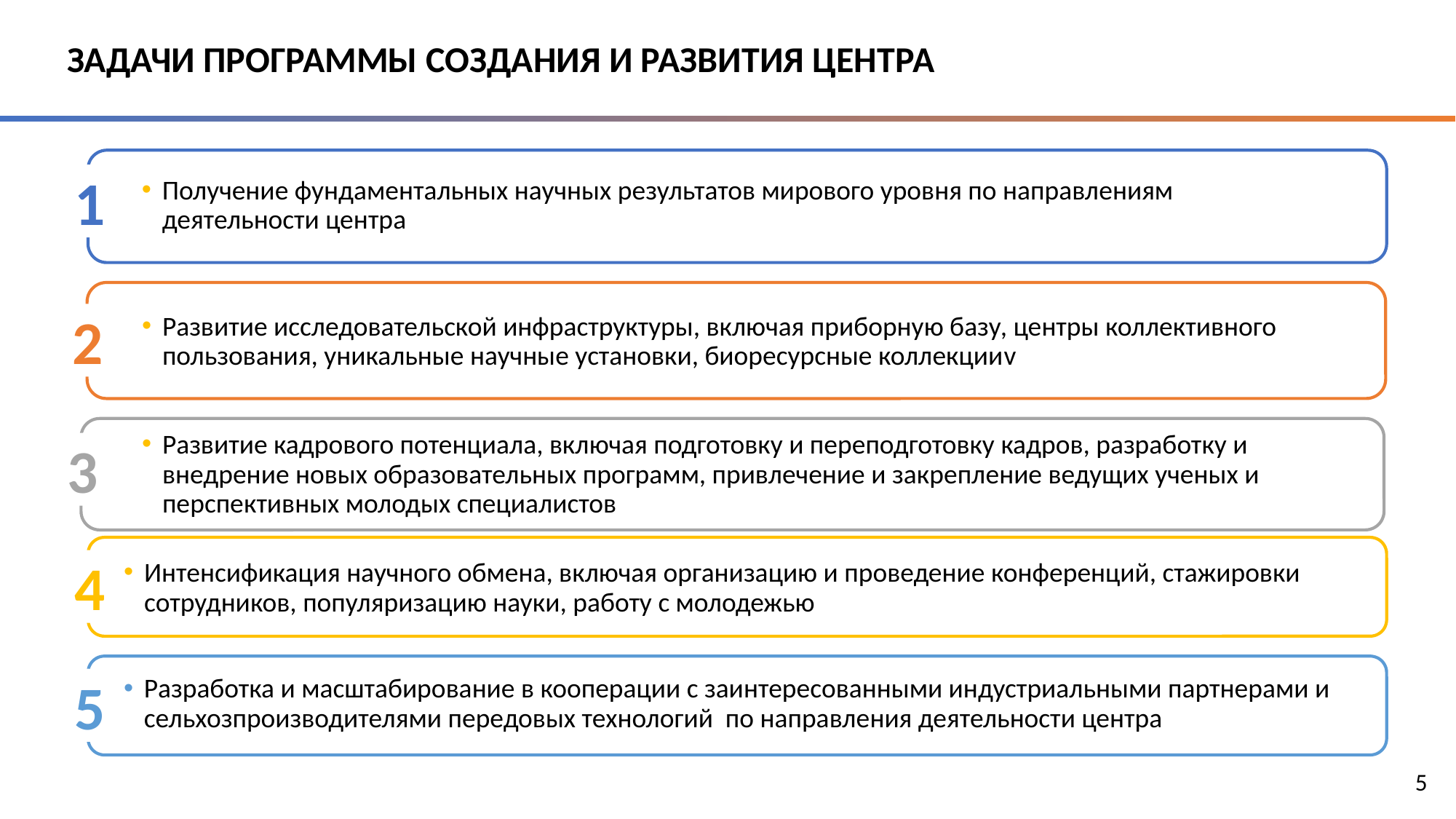

# ЗАДАЧИ ПРОГРАММЫ СОЗДАНИЯ И РАЗВИТИЯ ЦЕНТРА

1
Получение фундаментальных научных результатов мирового уровня по направлениям деятельности центра

2
Развитие исследовательской инфраструктуры, включая приборную базу, центры коллективного пользования, уникальные научные установки, биоресурсные коллекцииv

3
Развитие кадрового потенциала, включая подготовку и переподготовку кадров, разработку и внедрение новых образовательных программ, привлечение и закрепление ведущих ученых и перспективных молодых специалистов

Интенсификация научного обмена, включая организацию и проведение конференций, стажировки сотрудников, популяризацию науки, работу с молодежью
4

Разработка и масштабирование в кооперации с заинтересованными индустриальными партнерами и сельхозпроизводителями передовых технологий  по направления деятельности центра
5
5